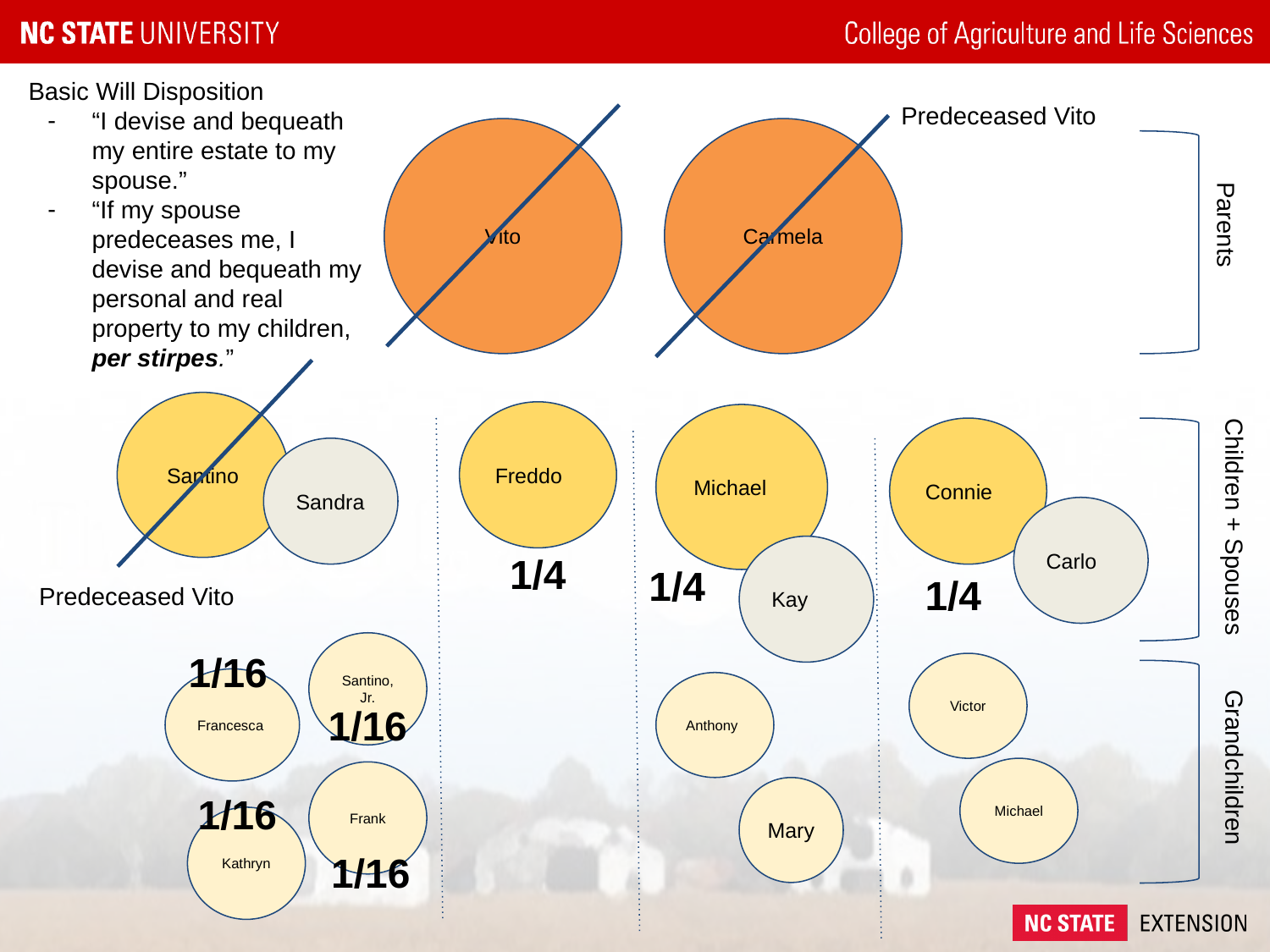

Basic Will Disposition
“I devise and bequeath my entire estate to my spouse.”
“If my spouse predeceases me, I devise and bequeath my personal and real property to my children, per stirpes.”
Predeceased Vito
Vito
Carmela

Parents
Santino
Freddo
Michael
Connie

Sandra
Carlo
Children + Spouses
1/4
Kay
1/4
1/4
Predeceased Vito
Santino, Jr.
1/16
Victor

Francesca
Anthony
1/16
Michael
Grandchildren
Frank
1/16
Mary
Kathryn
1/16